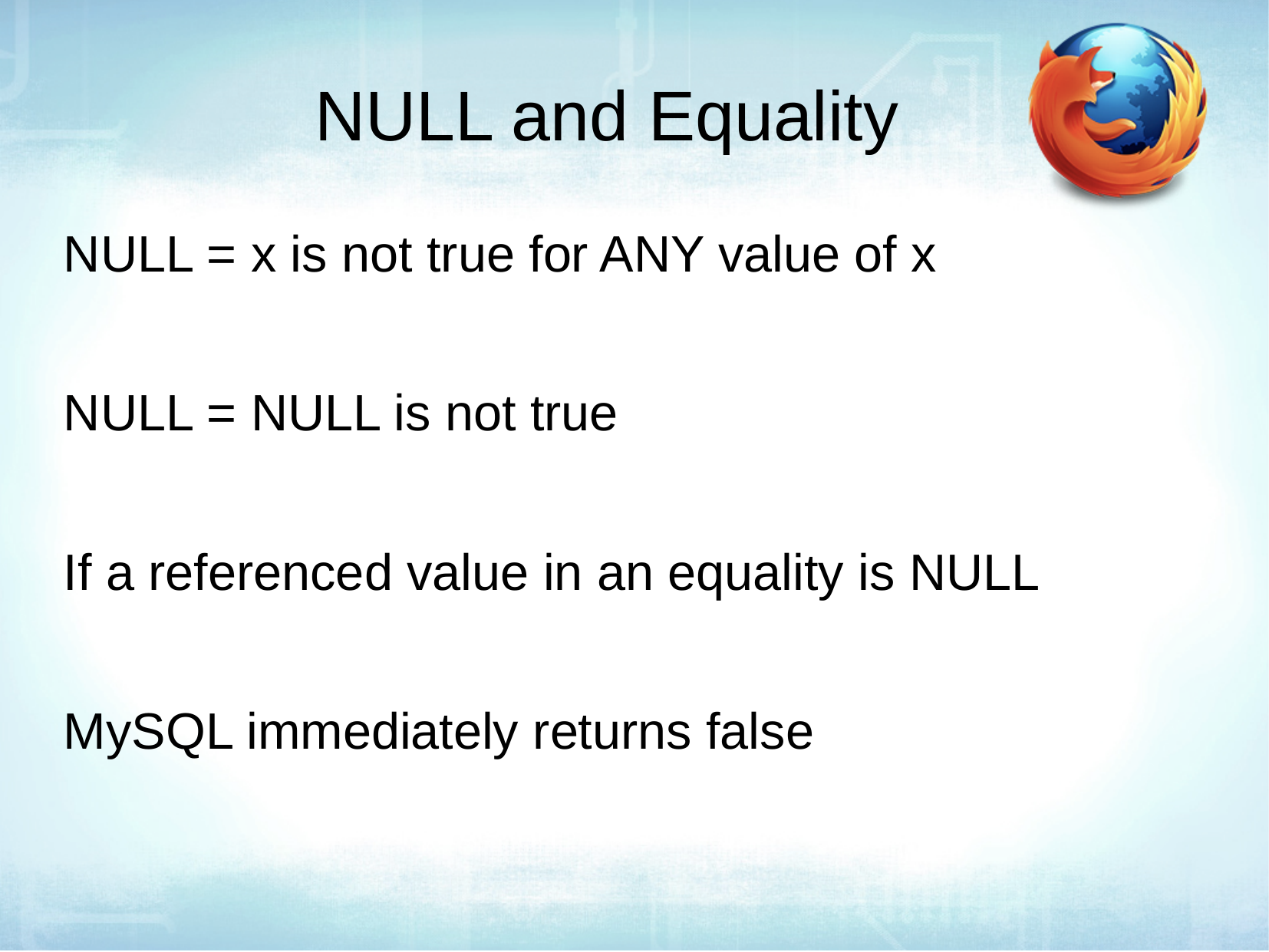

NULL and Equality
NULL = x is not true for ANY value of x

NULL = NULL is not true

If a referenced value in an equality is NULL

MySQL immediately returns false